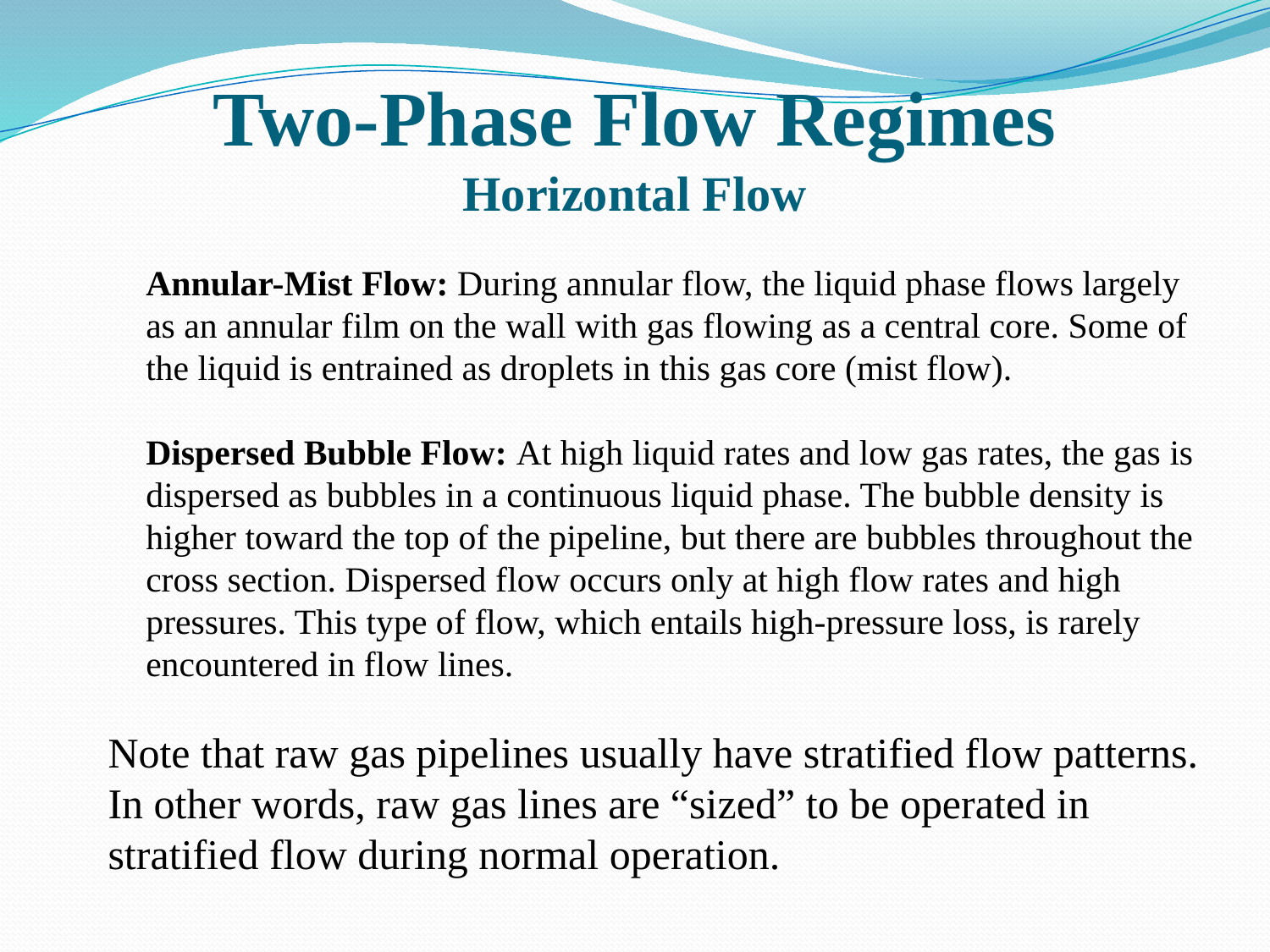

# Two-Phase Flow Regimes Horizontal Flow
Annular-Mist Flow: During annular flow, the liquid phase flows largely as an annular film on the wall with gas flowing as a central core. Some of the liquid is entrained as droplets in this gas core (mist flow).

Dispersed Bubble Flow: At high liquid rates and low gas rates, the gas is dispersed as bubbles in a continuous liquid phase. The bubble density is higher toward the top of the pipeline, but there are bubbles throughout the cross section. Dispersed flow occurs only at high flow rates and high pressures. This type of flow, which entails high-pressure loss, is rarely encountered in flow lines.

Note that raw gas pipelines usually have stratified flow patterns. In other words, raw gas lines are “sized” to be operated in stratified flow during normal operation.